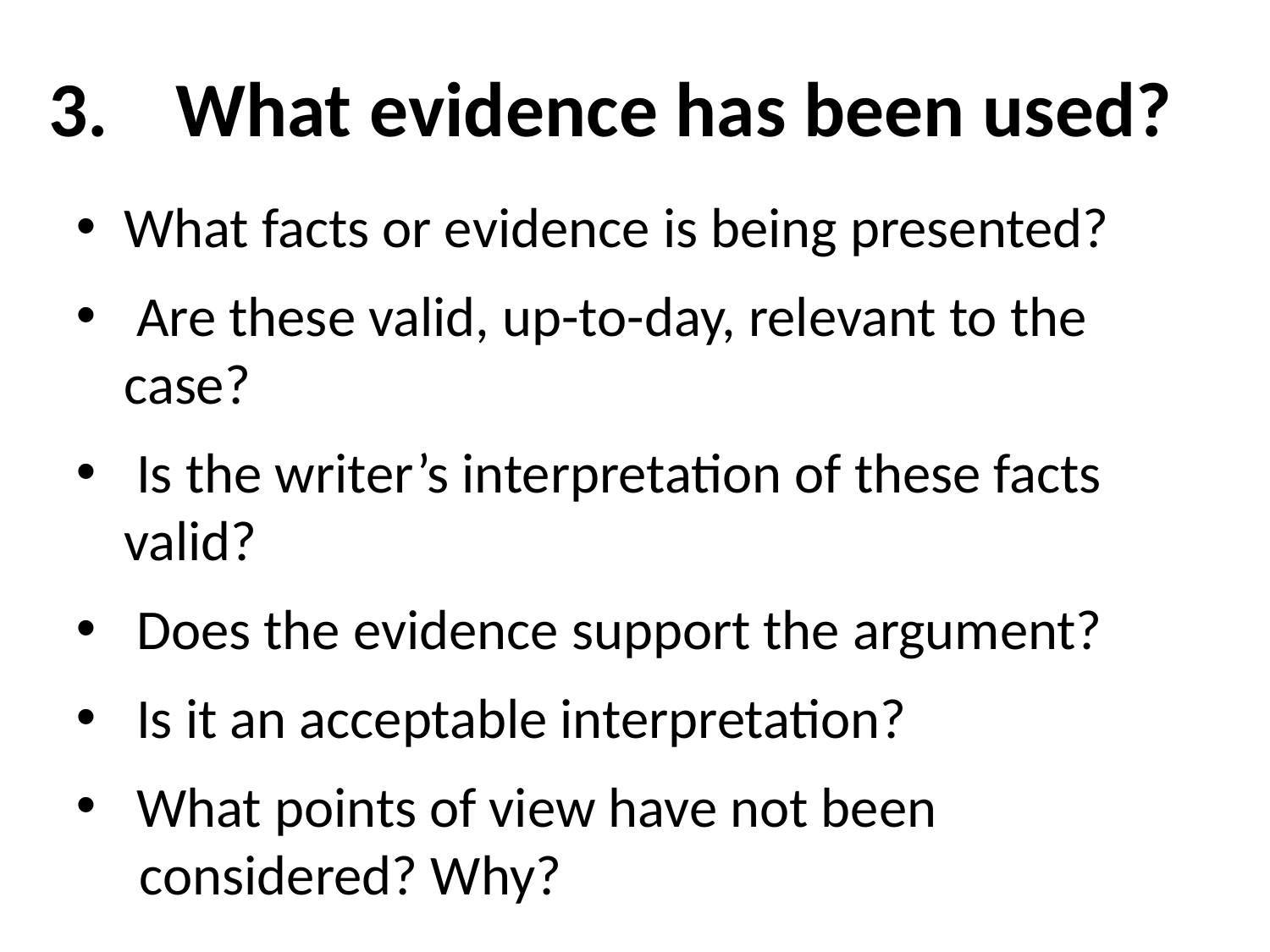

# 3.	What evidence has been used?
What facts or evidence is being presented?

 Are these valid, up-to-day, relevant to the case?

 Is the writer’s interpretation of these facts valid?

 Does the evidence support the argument?

 Is it an acceptable interpretation?

 What points of view have not been
     considered? Why?